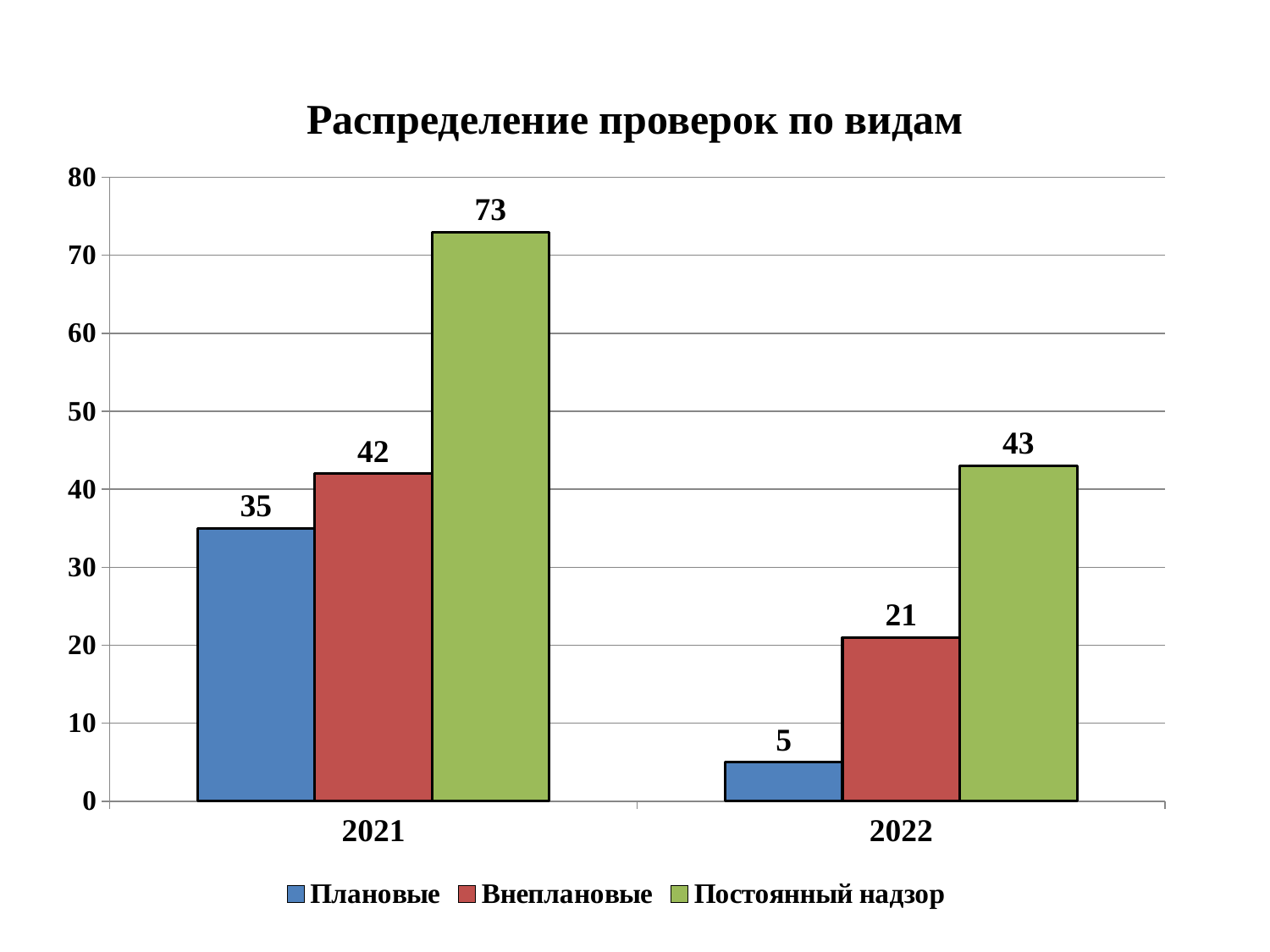

# Распределение проверок по видам

### Chart

| Category | Плановые | Внеплановые | Постоянный надзор |
|---|---|---|---|
| 2021 | 35.0 | 42.0 | 73.0 |
| 2022 | 5.0 | 21.0 | 43.0 |